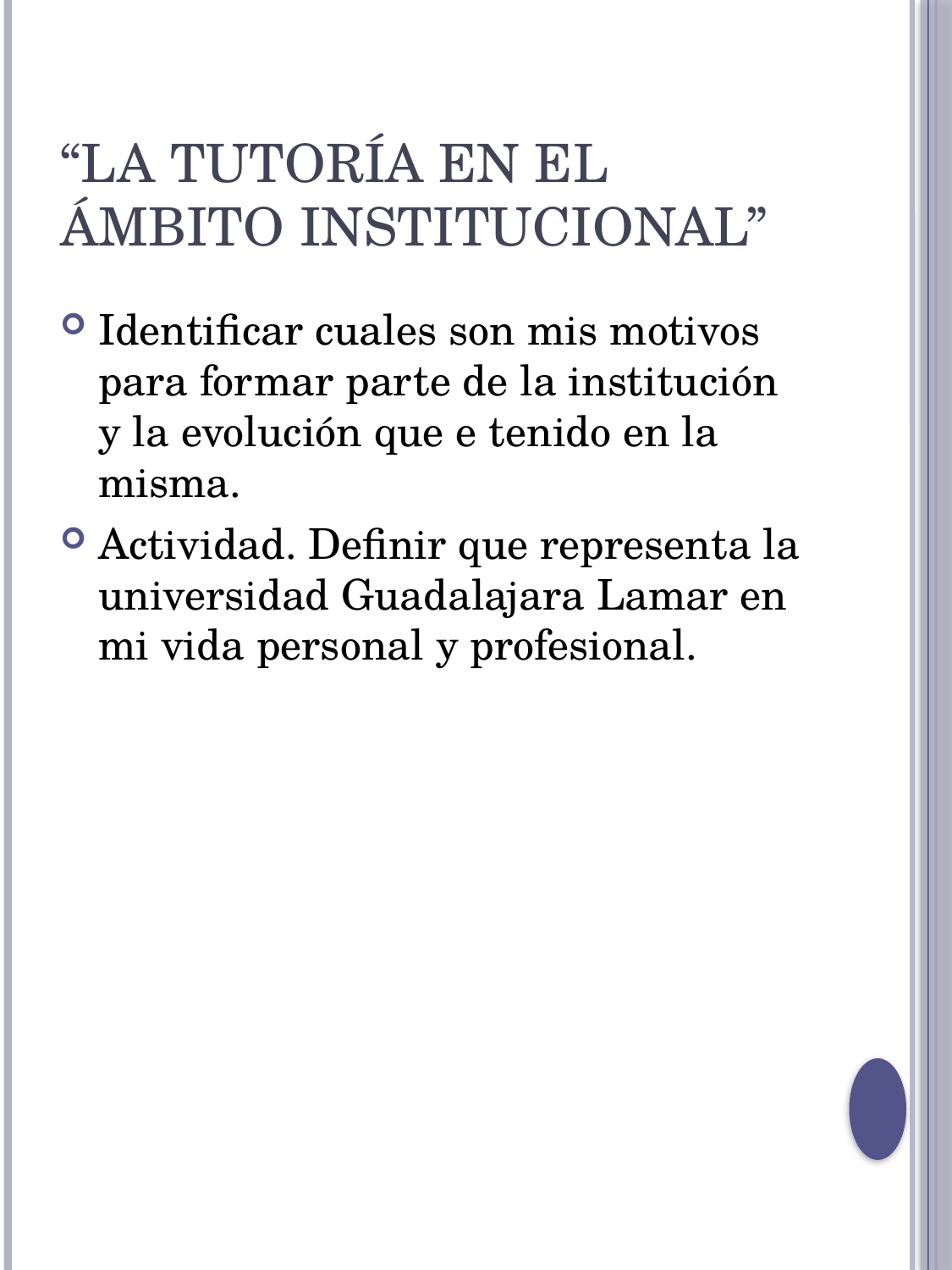

# “La tutoría en el ámbito institucional”
Identificar cuales son mis motivos para formar parte de la institución  y la evolución que e tenido en la misma.
Actividad. Definir que representa la universidad Guadalajara Lamar en mi vida personal y profesional.